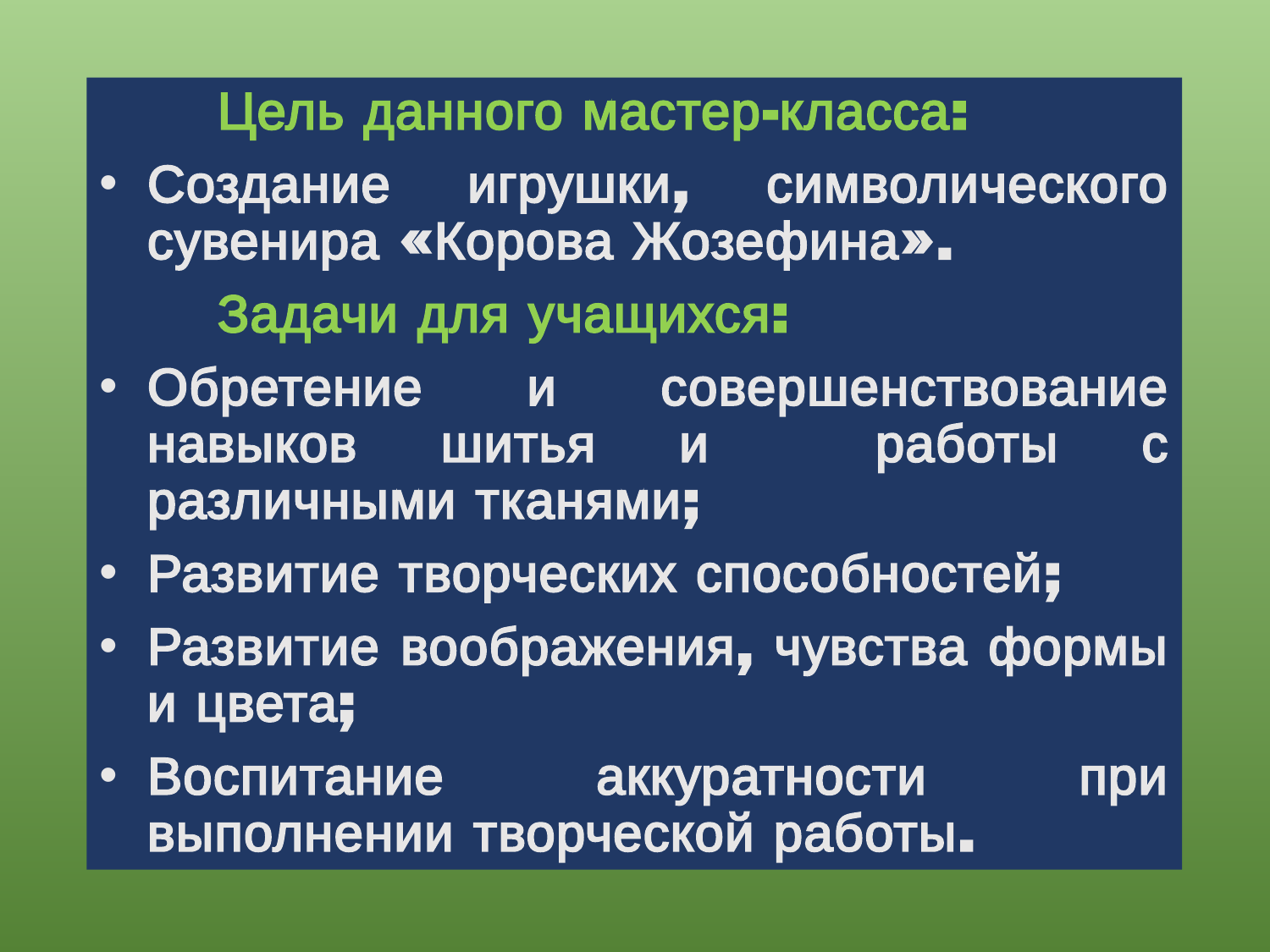

Цель данного мастер-класса:
Создание игрушки, символического сувенира «Корова Жозефина».
	Задачи для учащихся:
Обретение и совершенствование навыков шитья и  работы с различными тканями;
Развитие творческих способностей;
Развитие воображения, чувства формы и цвета;
Воспитание аккуратности при выполнении творческой работы.